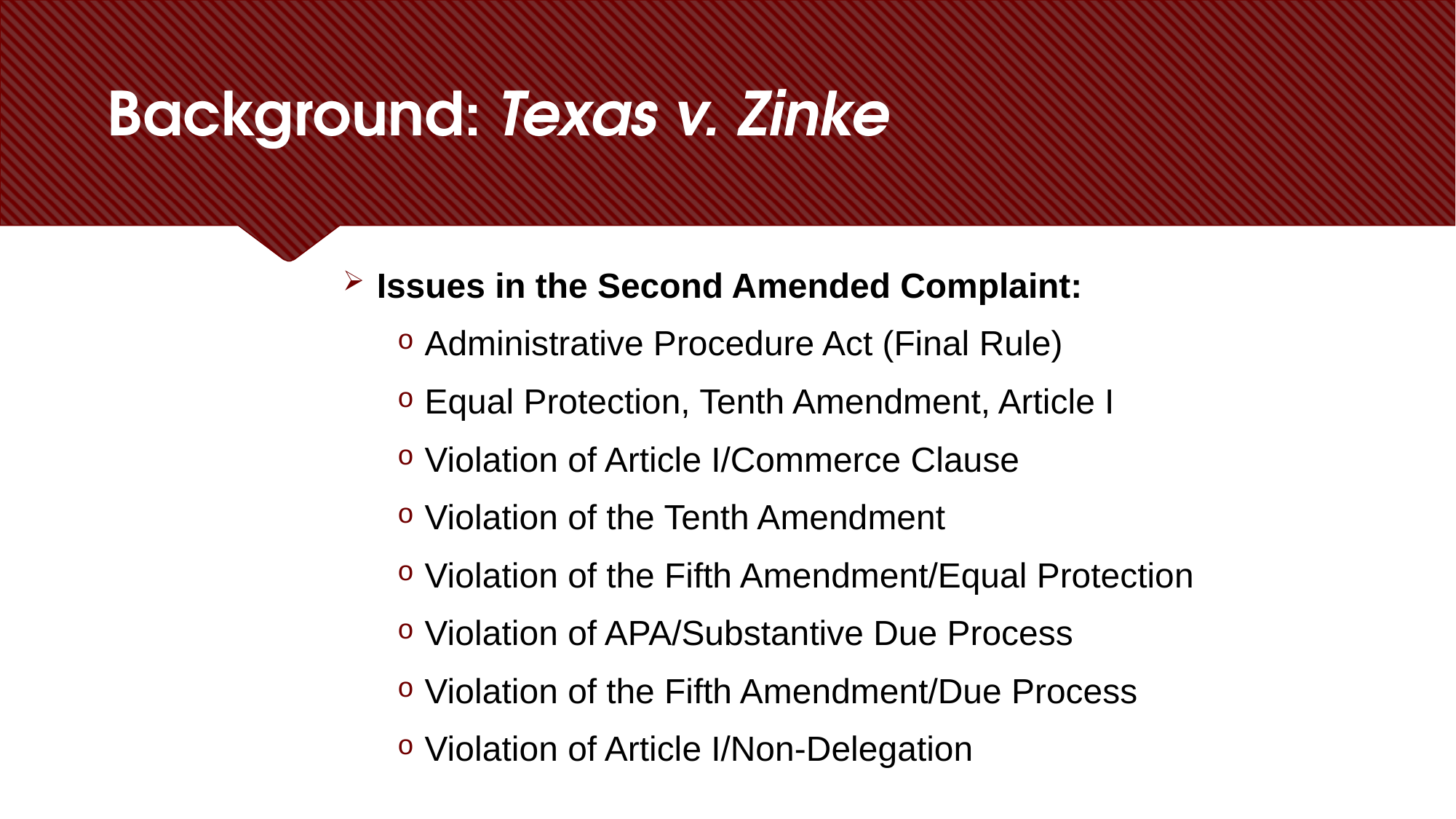

# Background: Texas v. Zinke
Issues in the Second Amended Complaint:
Administrative Procedure Act (Final Rule)
Equal Protection, Tenth Amendment, Article I
Violation of Article I/Commerce Clause
Violation of the Tenth Amendment
Violation of the Fifth Amendment/Equal Protection
Violation of APA/Substantive Due Process
Violation of the Fifth Amendment/Due Process
Violation of Article I/Non-Delegation